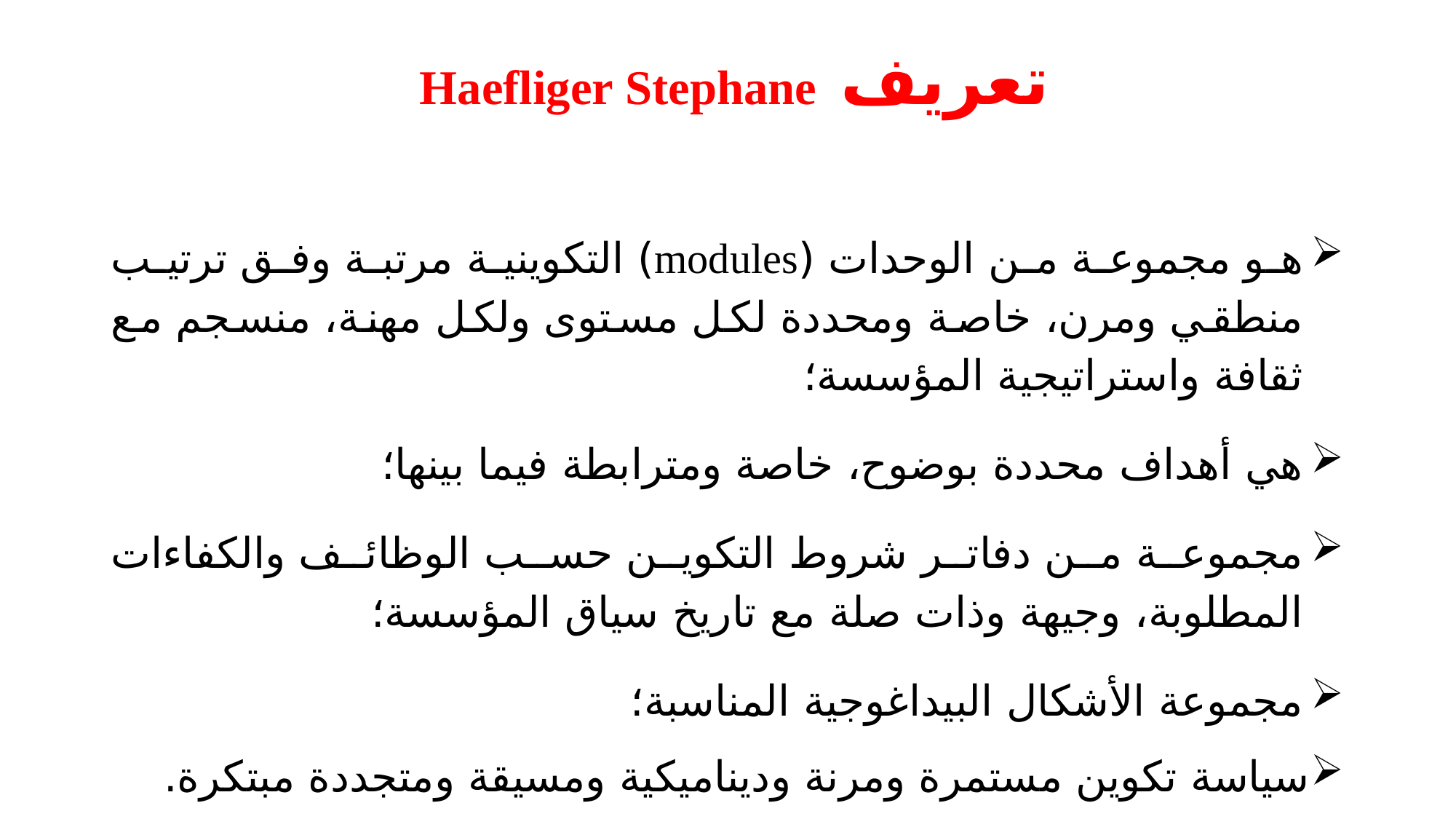

# تعريف Haefliger Stephane
هو مجموعة من الوحدات (modules) التكوينية مرتبة وفق ترتيب منطقي ومرن، خاصة ومحددة لكل مستوى ولكل مهنة، منسجم مع ثقافة واستراتيجية المؤسسة؛
هي أهداف محددة بوضوح، خاصة ومترابطة فيما بينها؛
مجموعة من دفاتر شروط التكوين حسب الوظائف والكفاءات المطلوبة، وجيهة وذات صلة مع تاريخ سياق المؤسسة؛
مجموعة الأشكال البيداغوجية المناسبة؛
سياسة تكوين مستمرة ومرنة وديناميكية ومسيقة ومتجددة مبتكرة.